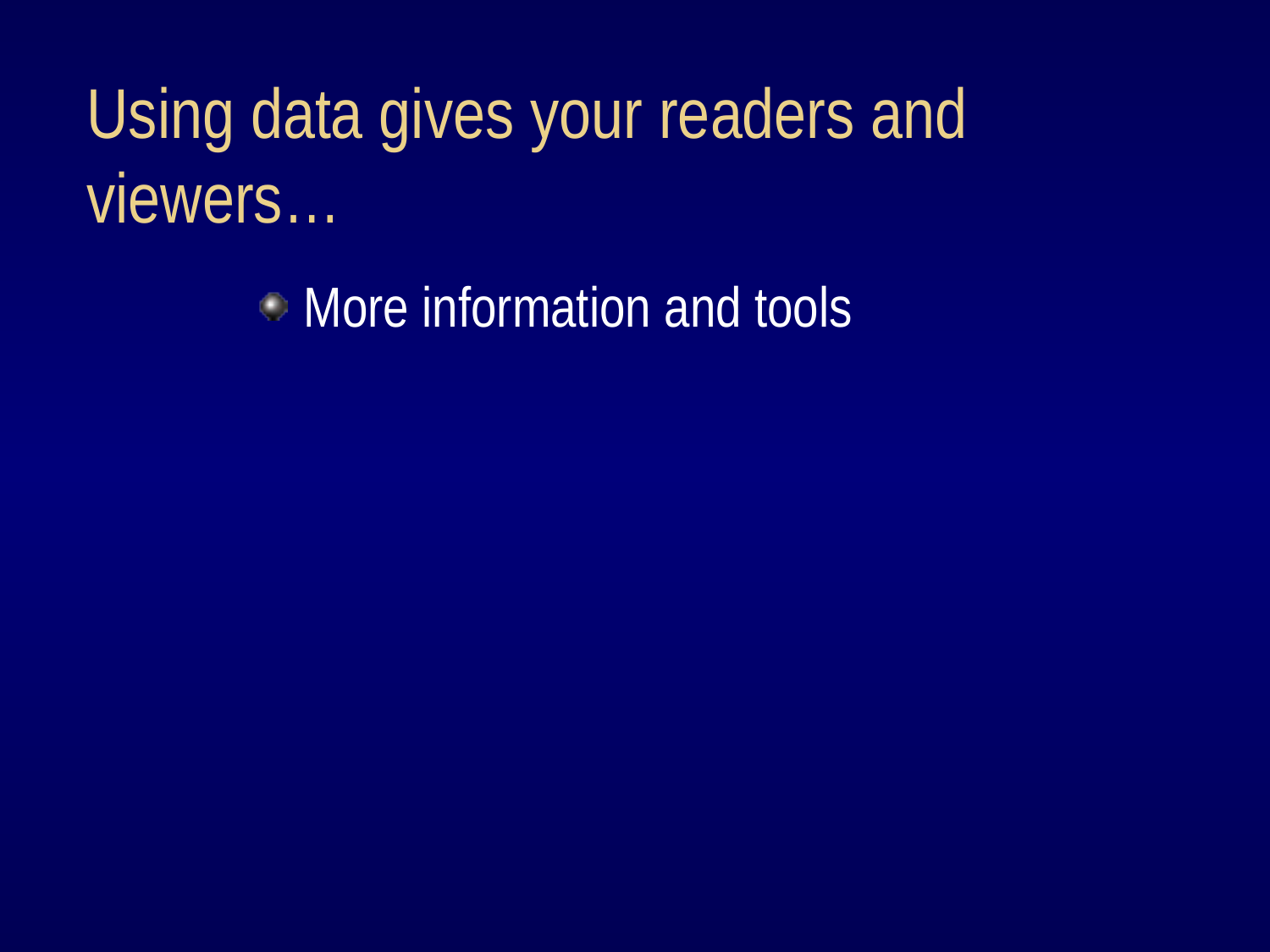

# Using data gives your readers and viewers…
More information and tools